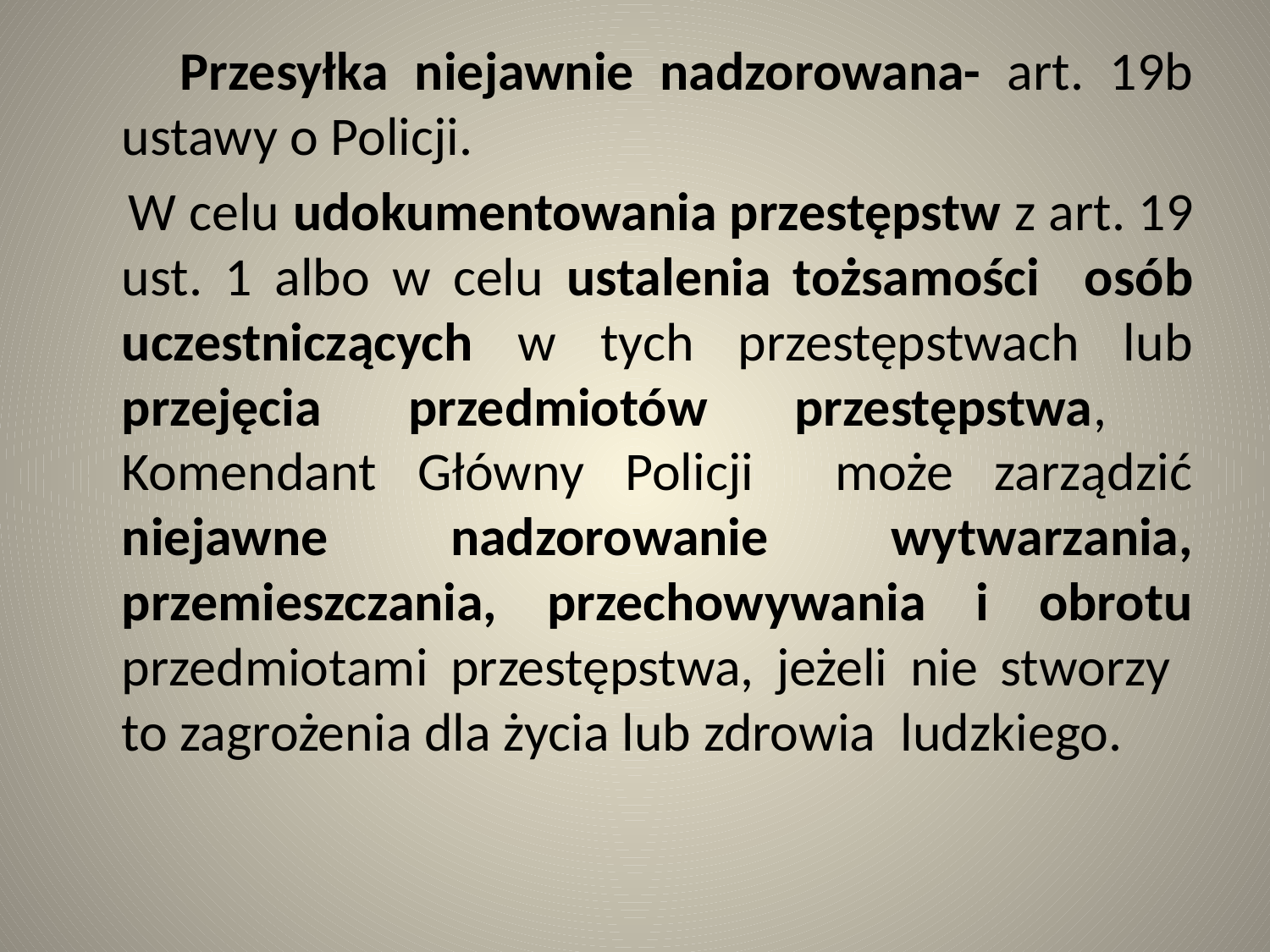

Przesyłka niejawnie nadzorowana- art. 19b ustawy o Policji.
    W celu udokumentowania przestępstw z art. 19 ust. 1 albo w celu ustalenia tożsamości  osób uczestniczących w tych przestępstwach lub przejęcia przedmiotów przestępstwa,  Komendant Główny Policji  może zarządzić niejawne nadzorowanie wytwarzania, przemieszczania, przechowywania i obrotu przedmiotami przestępstwa, jeżeli nie stworzy  to zagrożenia dla życia lub zdrowia  ludzkiego.